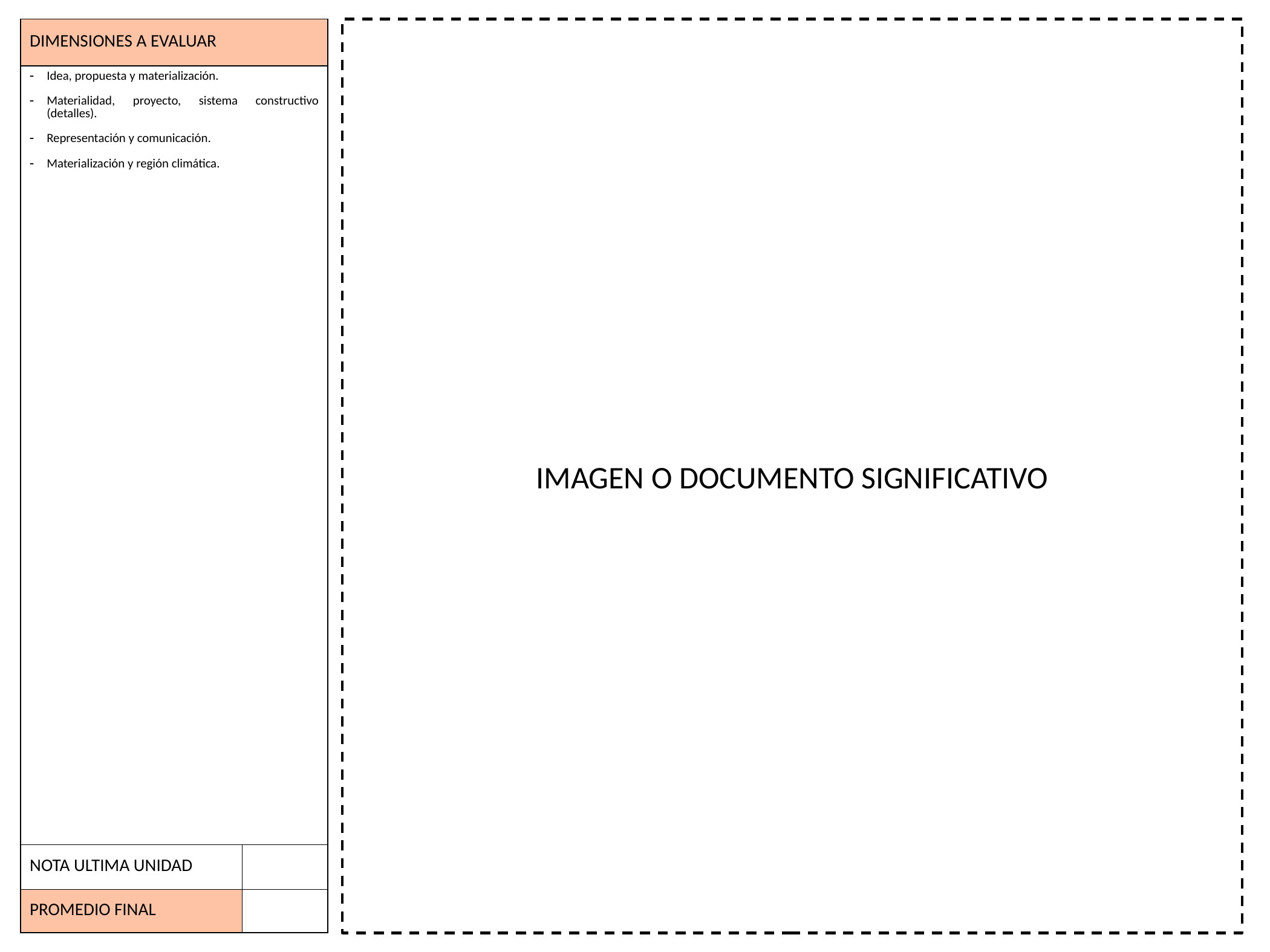

| DIMENSIONES A EVALUAR |  |
| --- | --- |
| Idea, propuesta y materialización. Materialidad, proyecto, sistema constructivo (detalles). Representación y comunicación. Materialización y región climática. |  |
| NOTA ULTIMA UNIDAD |  |
| PROMEDIO FINAL |  |
IMAGEN O DOCUMENTO SIGNIFICATIVO